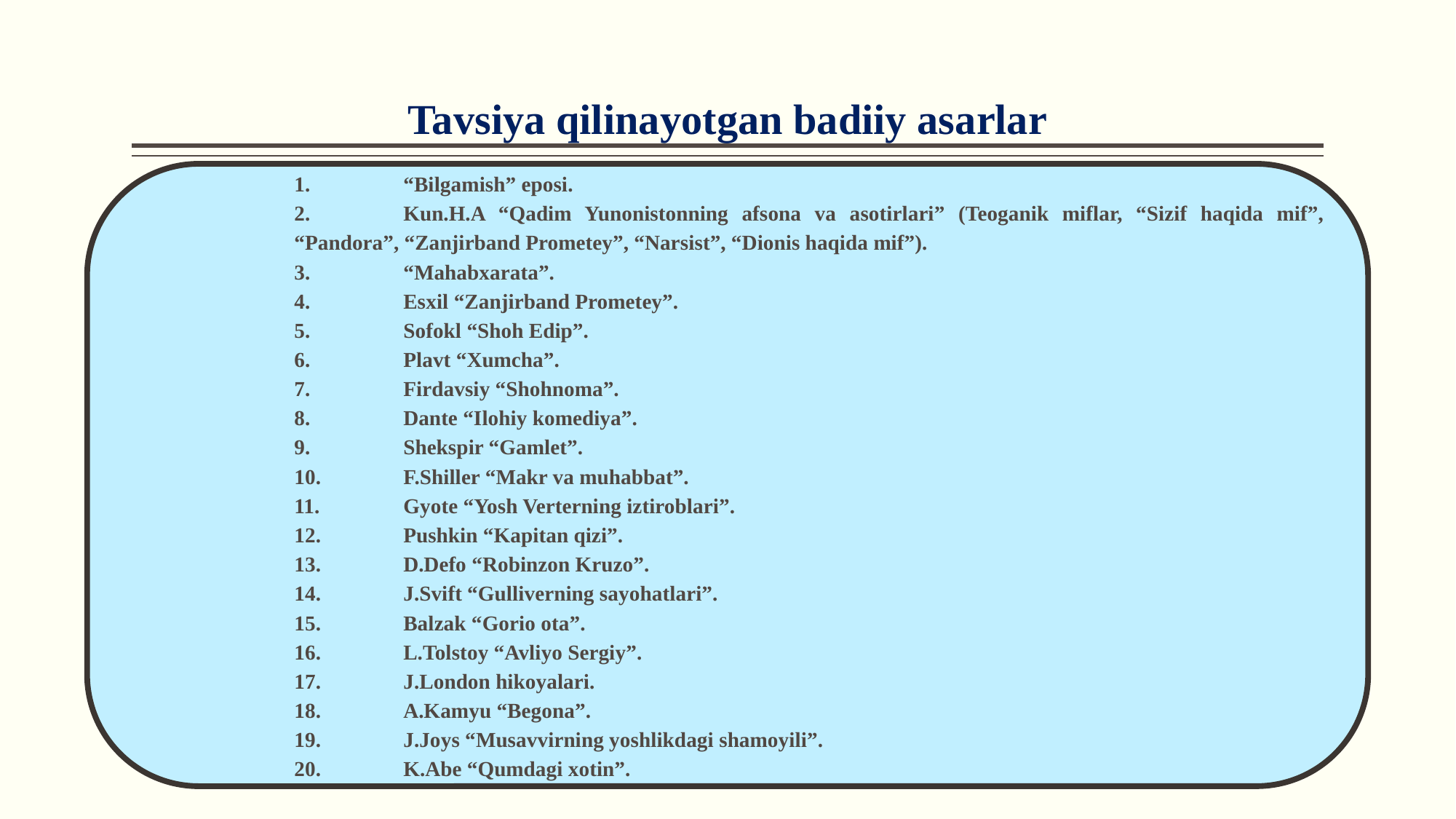

# Tavsiya qilinayotgan badiiy asarlar

1.	“Bilgamish” eposi.
2.	Kun.H.A “Qadim Yunonistonning afsona va asotirlari” (Teoganik miflar, “Sizif haqida mif”, “Pandora”, “Zanjirband Prometey”, “Narsist”, “Dionis haqida mif”).
3.	“Mahabxarata”.
4.	Esxil “Zanjirband Prometey”.
5.	Sofokl “Shoh Edip”.
6.	Plavt “Xumcha”.
7.	Firdavsiy “Shohnoma”.
8.	Dante “Ilohiy komediya”.
9.	Shekspir “Gamlet”.
10.	F.Shiller “Makr va muhabbat”.
11.	Gyote “Yosh Verterning iztiroblari”.
12.	Pushkin “Kapitan qizi”.
13.	D.Defo “Robinzon Kruzo”.
14.	J.Svift “Gulliverning sayohatlari”.
15.	Balzak “Gorio ota”.
16.	L.Tolstoy “Avliyo Sergiy”.
17.	J.London hikoyalari.
18.	A.Kamyu “Begona”.
19.	J.Joys “Musavvirning yoshlikdagi shamoyili”.
20.	K.Abe “Qumdagi xotin”.